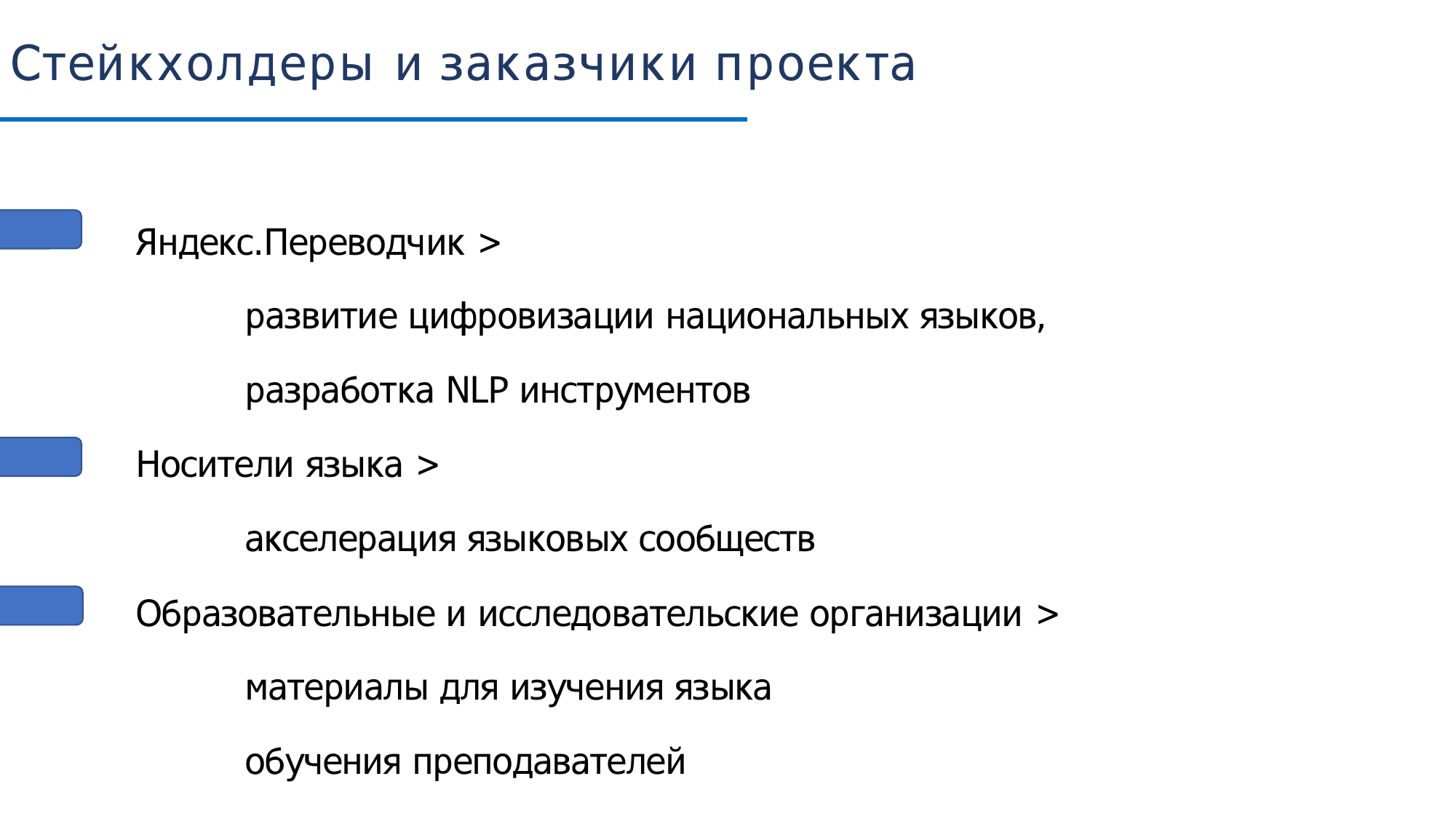

# Стейкхолдеры и заказчики проекта

Яндекс.Переводчик >
	развитие цифровизации национальных языков,
	разработка NLP инструментов
Носители языка >
	акселерация языковых сообществ
Образовательные и исследовательские организации >
	материалы для изучения языка
	обучения преподавателей